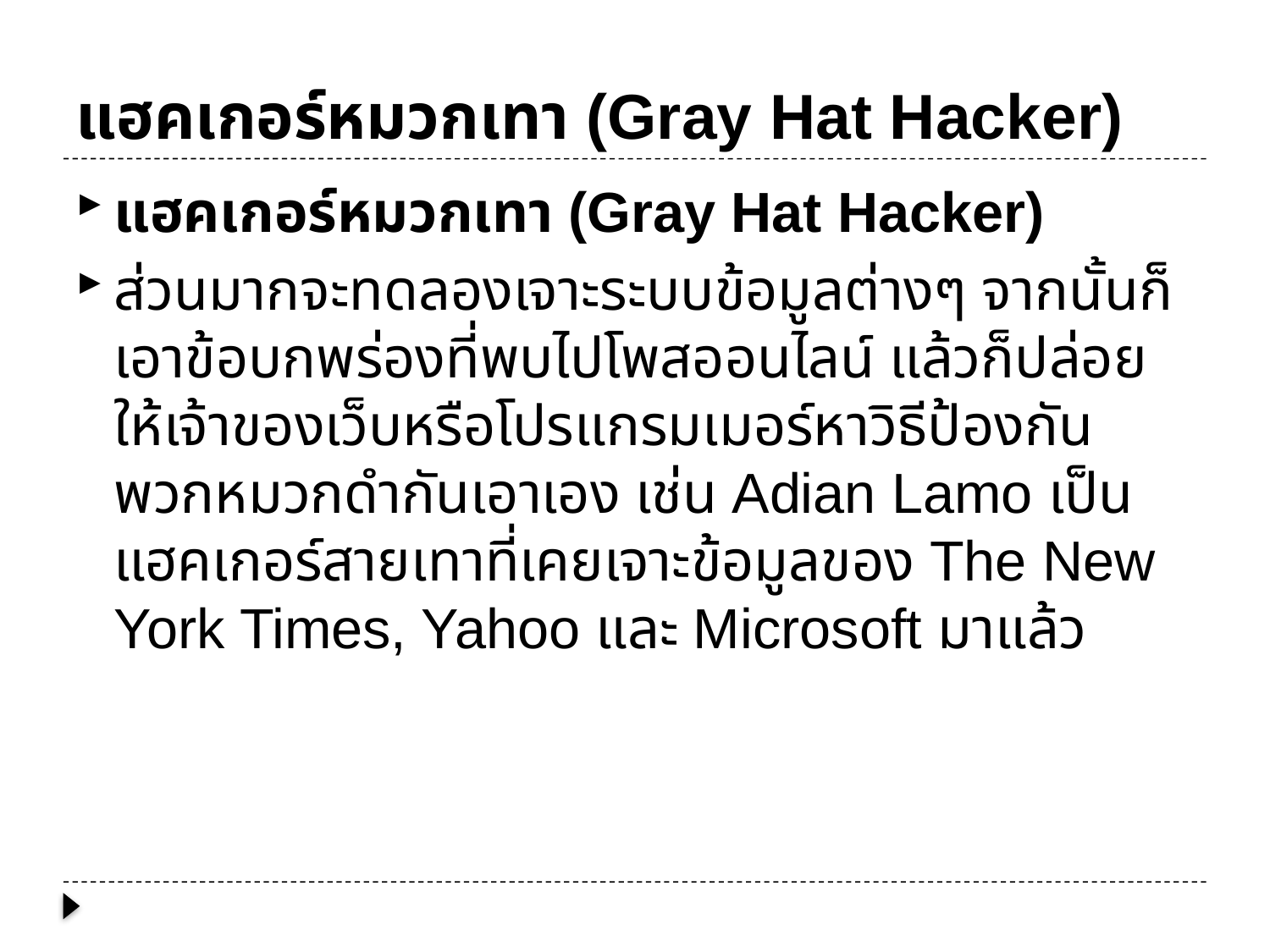

# แฮคเกอร์หมวกเทา (Gray Hat Hacker)
แฮคเกอร์หมวกเทา (Gray Hat Hacker)
ส่วนมากจะทดลองเจาะระบบข้อมูลต่างๆ จากนั้นก็เอาข้อบกพร่องที่พบไปโพสออนไลน์ แล้วก็ปล่อยให้เจ้าของเว็บหรือโปรแกรมเมอร์หาวิธีป้องกันพวกหมวกดำกันเอาเอง เช่น Adian Lamo เป็นแฮคเกอร์สายเทาที่เคยเจาะข้อมูลของ The New York Times, Yahoo และ Microsoft มาแล้ว